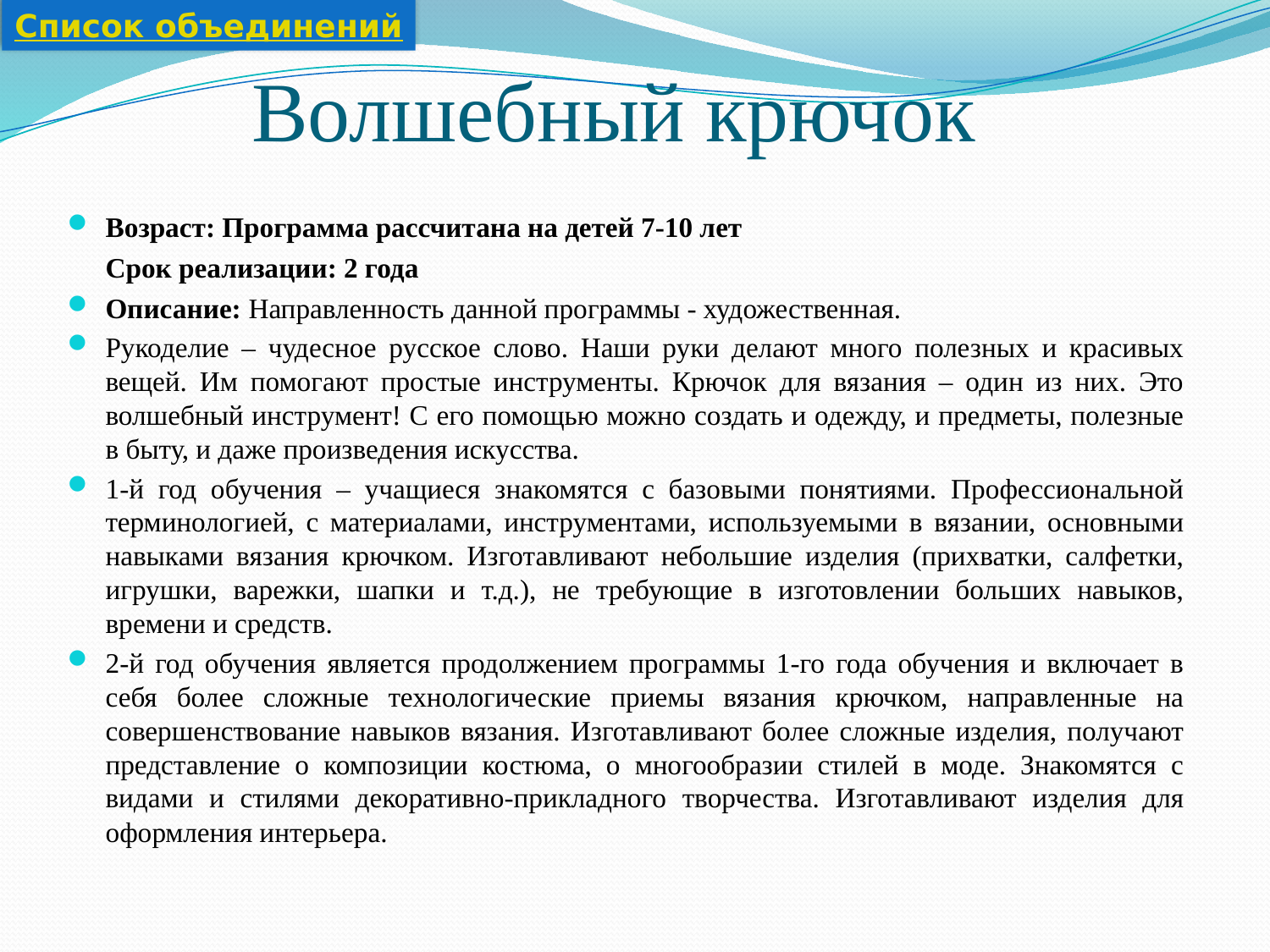

Список объединений
# Волшебный крючок
Возраст: Программа рассчитана на детей 7-10 лет
Срок реализации: 2 года
Описание: Направленность данной программы - художественная.
Рукоделие – чудесное русское слово. Наши руки делают много полезных и красивых вещей. Им помогают простые инструменты. Крючок для вязания – один из них. Это волшебный инструмент! С его помощью можно создать и одежду, и предметы, полезные в быту, и даже произведения искусства.
1-й год обучения – учащиеся знакомятся с базовыми понятиями. Профессиональной терминологией, с материалами, инструментами, используемыми в вязании, основными навыками вязания крючком. Изготавливают небольшие изделия (прихватки, салфетки, игрушки, варежки, шапки и т.д.), не требующие в изготовлении больших навыков, времени и средств.
2-й год обучения является продолжением программы 1-го года обучения и включает в себя более сложные технологические приемы вязания крючком, направленные на совершенствование навыков вязания. Изготавливают более сложные изделия, получают представление о композиции костюма, о многообразии стилей в моде. Знакомятся с видами и стилями декоративно-прикладного творчества. Изготавливают изделия для оформления интерьера.